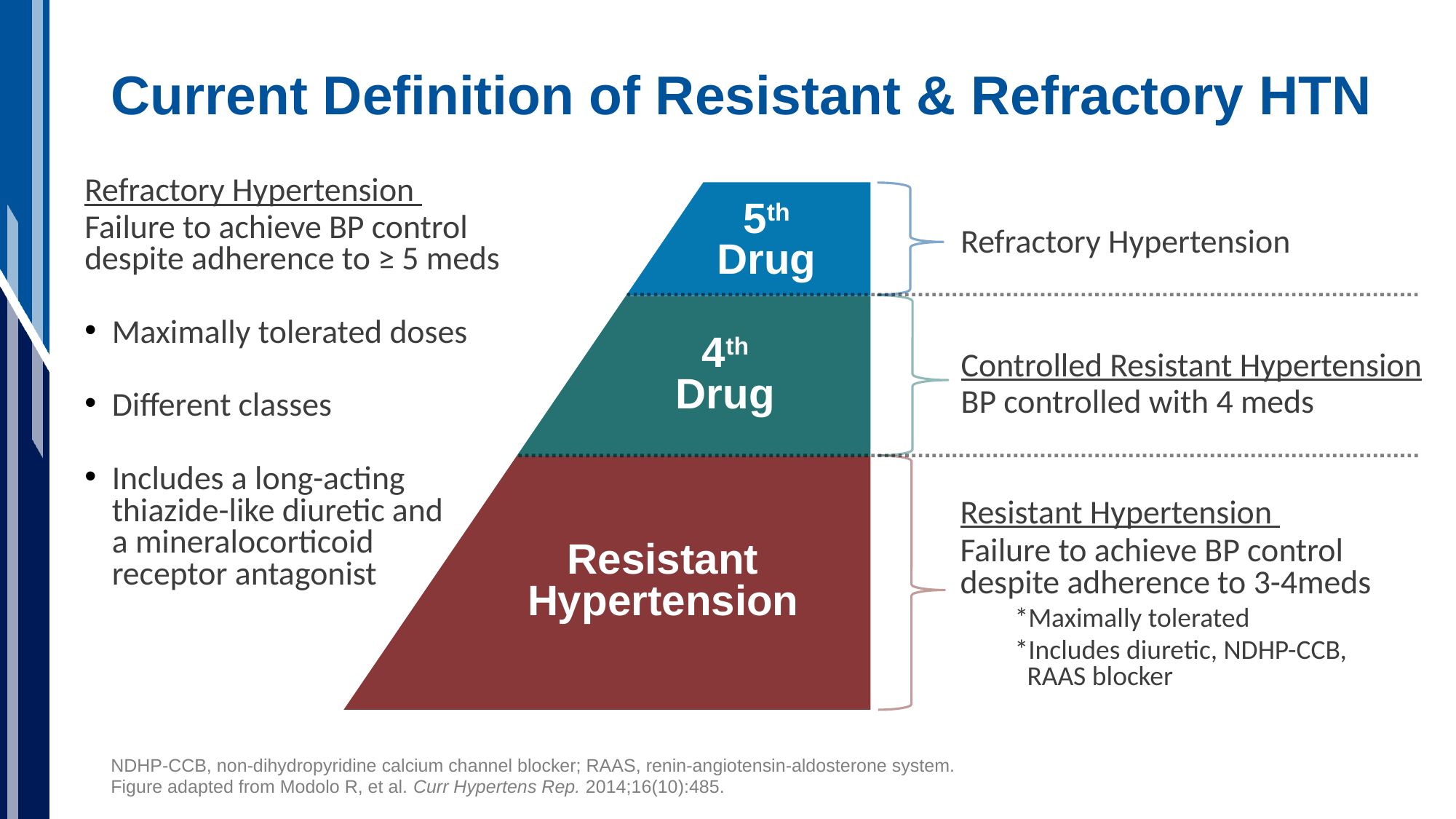

# Current Definition of Resistant & Refractory HTN

5th
Drug
Refractory Hypertension

4th
Drug
Controlled Resistant Hypertension
BP controlled with 4 meds

Resistant Hypertension
Failure to achieve BP control despite adherence to 3-4meds
*Maximally tolerated
*Includes diuretic, NDHP-CCB,
  RAAS blocker
Resistant
Hypertension
Refractory Hypertension
Failure to achieve BP control despite adherence to ≥ 5 meds

Maximally tolerated doses

Different classes

Includes a long-acting
thiazide-like diuretic and
a mineralocorticoid
receptor antagonist

NDHP-CCB, non-dihydropyridine calcium channel blocker; RAAS, renin-angiotensin-aldosterone system.
Figure adapted from Modolo R, et al. Curr Hypertens Rep. 2014;16(10):485.